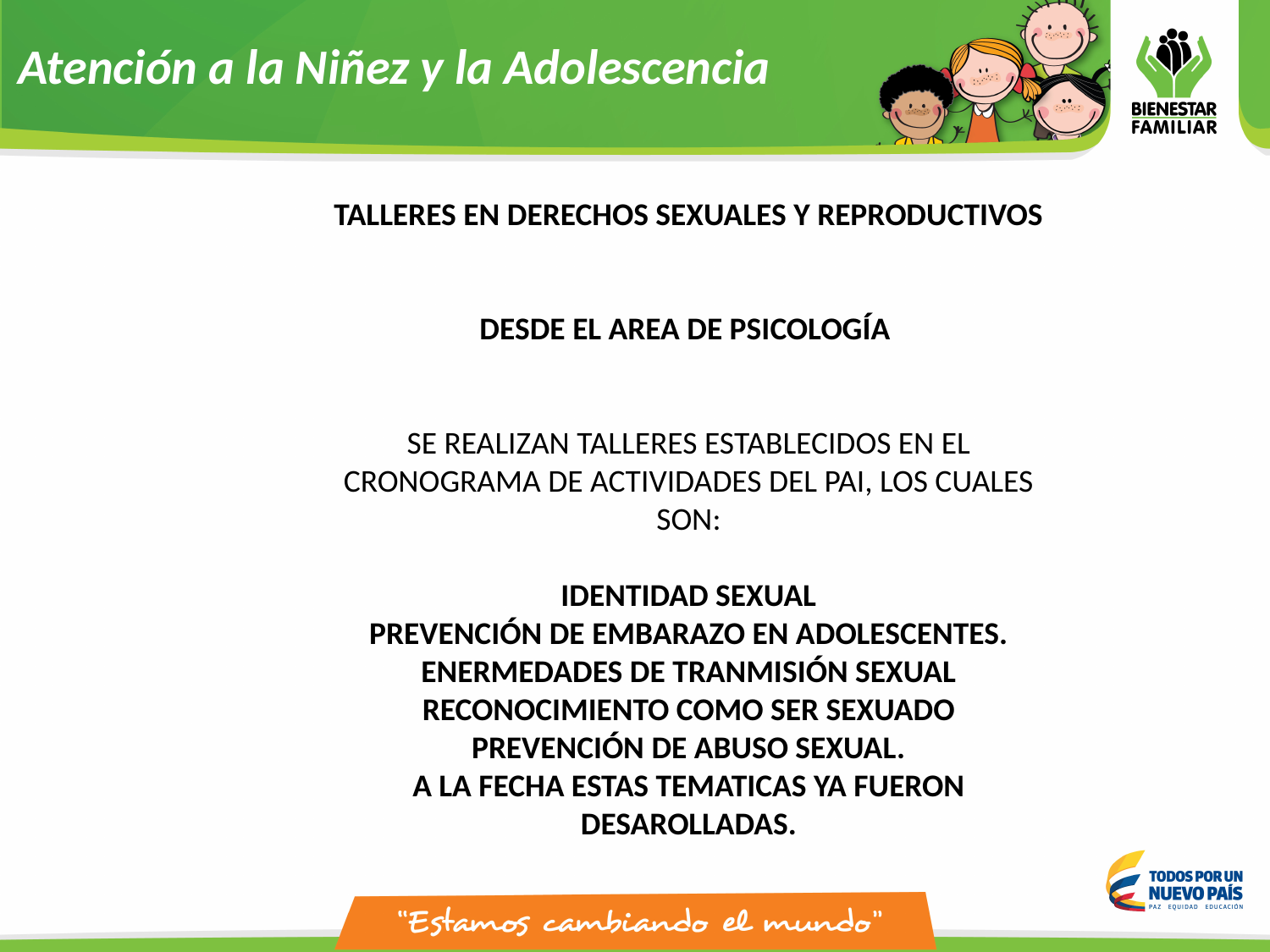

Atención a la Niñez y la Adolescencia
TALLERES EN DERECHOS SEXUALES Y REPRODUCTIVOS

DESDE EL AREA DE PSICOLOGÍA

SE REALIZAN TALLERES ESTABLECIDOS EN EL CRONOGRAMA DE ACTIVIDADES DEL PAI, LOS CUALES SON:

IDENTIDAD SEXUAL
PREVENCIÓN DE EMBARAZO EN ADOLESCENTES.
ENERMEDADES DE TRANMISIÓN SEXUAL
RECONOCIMIENTO COMO SER SEXUADO
PREVENCIÓN DE ABUSO SEXUAL.
A LA FECHA ESTAS TEMATICAS YA FUERON DESAROLLADAS.